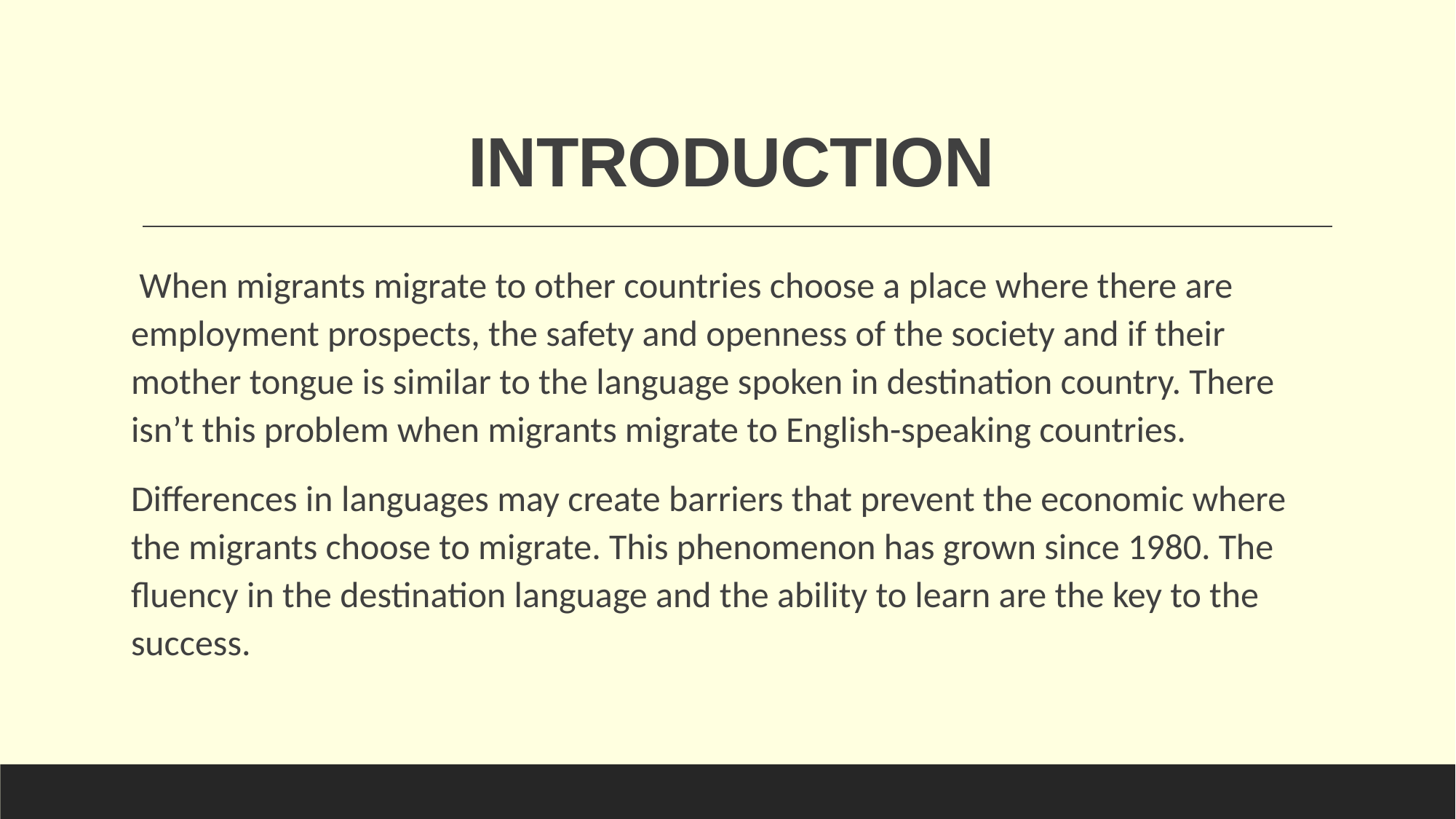

# INTRODUCTION
 When migrants migrate to other countries choose a place where there are employment prospects, the safety and openness of the society and if their mother tongue is similar to the language spoken in destination country. There isn’t this problem when migrants migrate to English-speaking countries.
Differences in languages may create barriers that prevent the economic where the migrants choose to migrate. This phenomenon has grown since 1980. The fluency in the destination language and the ability to learn are the key to the success.